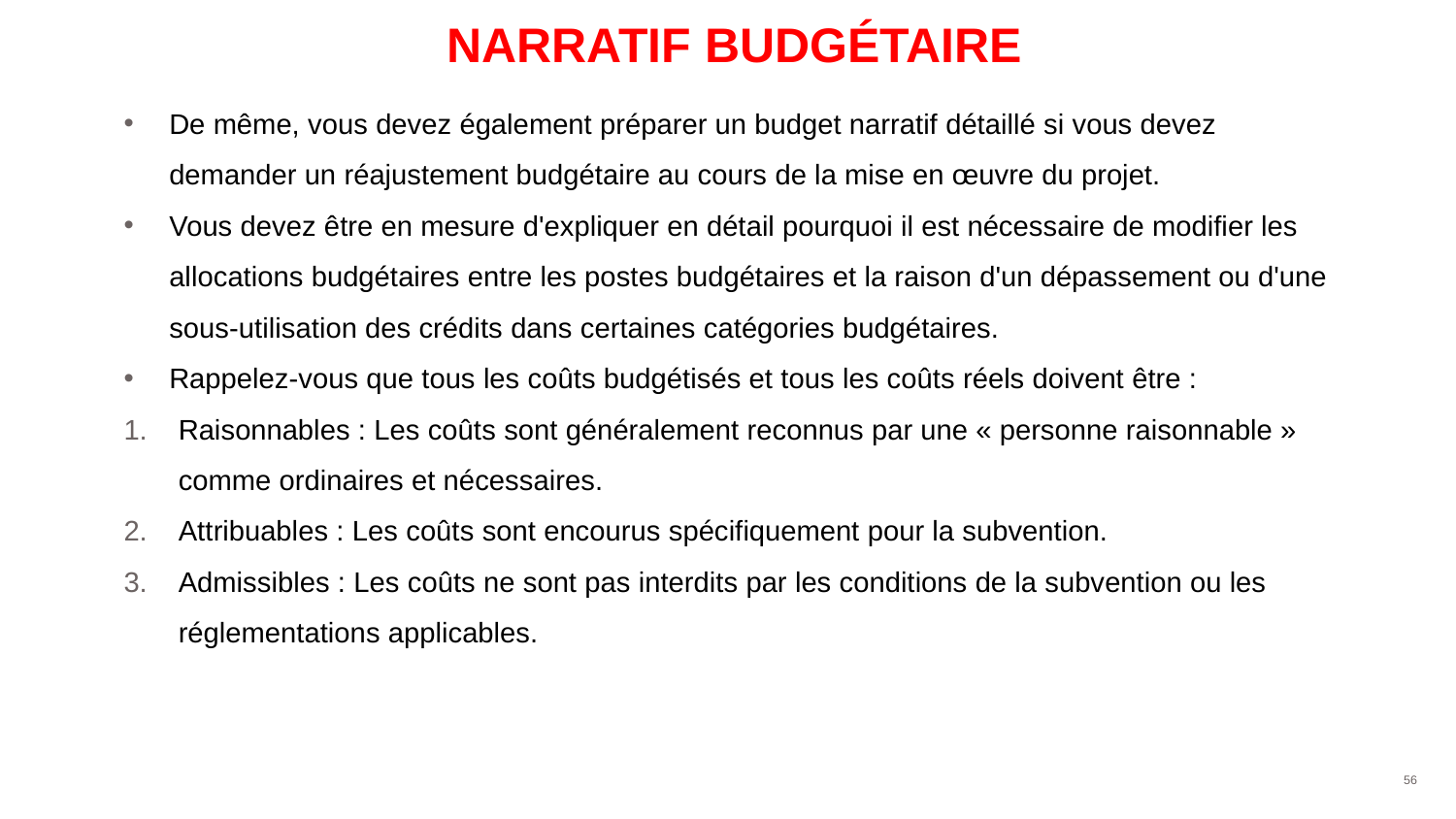

# NARRATIF BUDGÉTAIRE
De même, vous devez également préparer un budget narratif détaillé si vous devez demander un réajustement budgétaire au cours de la mise en œuvre du projet.
Vous devez être en mesure d'expliquer en détail pourquoi il est nécessaire de modifier les allocations budgétaires entre les postes budgétaires et la raison d'un dépassement ou d'une sous-utilisation des crédits dans certaines catégories budgétaires.
Rappelez-vous que tous les coûts budgétisés et tous les coûts réels doivent être :
Raisonnables : Les coûts sont généralement reconnus par une « personne raisonnable » comme ordinaires et nécessaires.
Attribuables : Les coûts sont encourus spécifiquement pour la subvention.
Admissibles : Les coûts ne sont pas interdits par les conditions de la subvention ou les réglementations applicables.
56